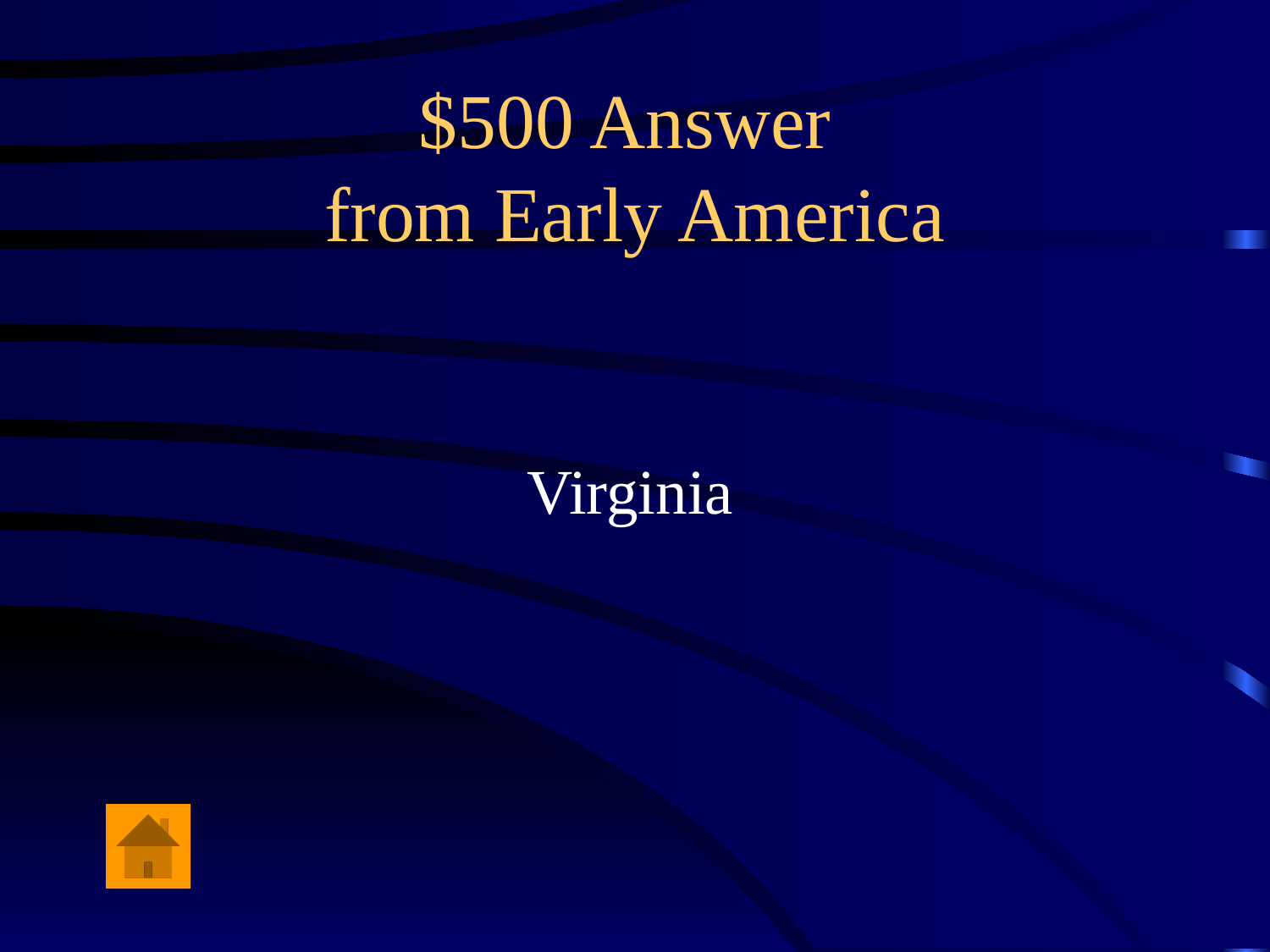

# $500 Answer from Early America
Virginia